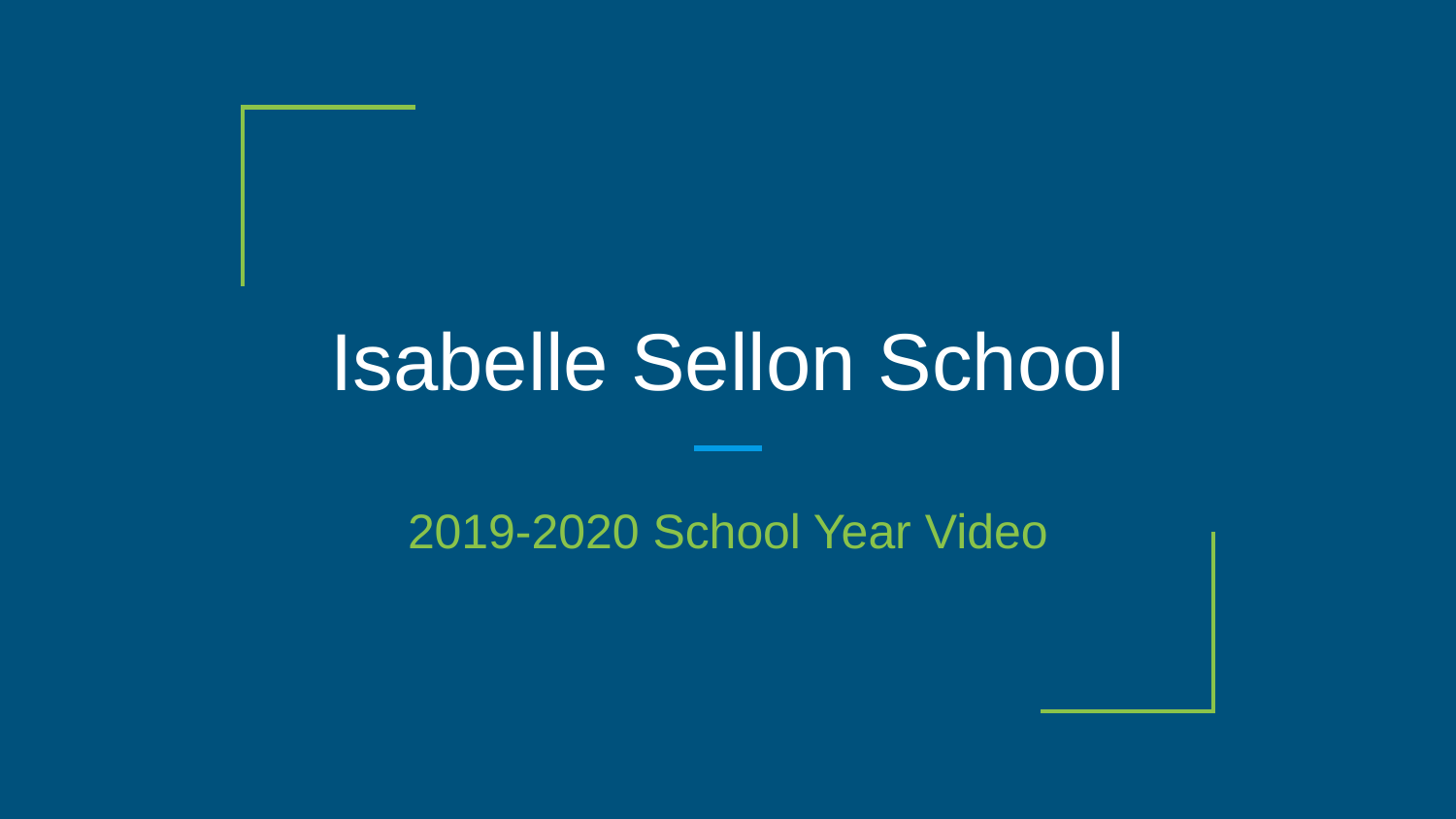

# Isabelle Sellon School
2019-2020 School Year Video